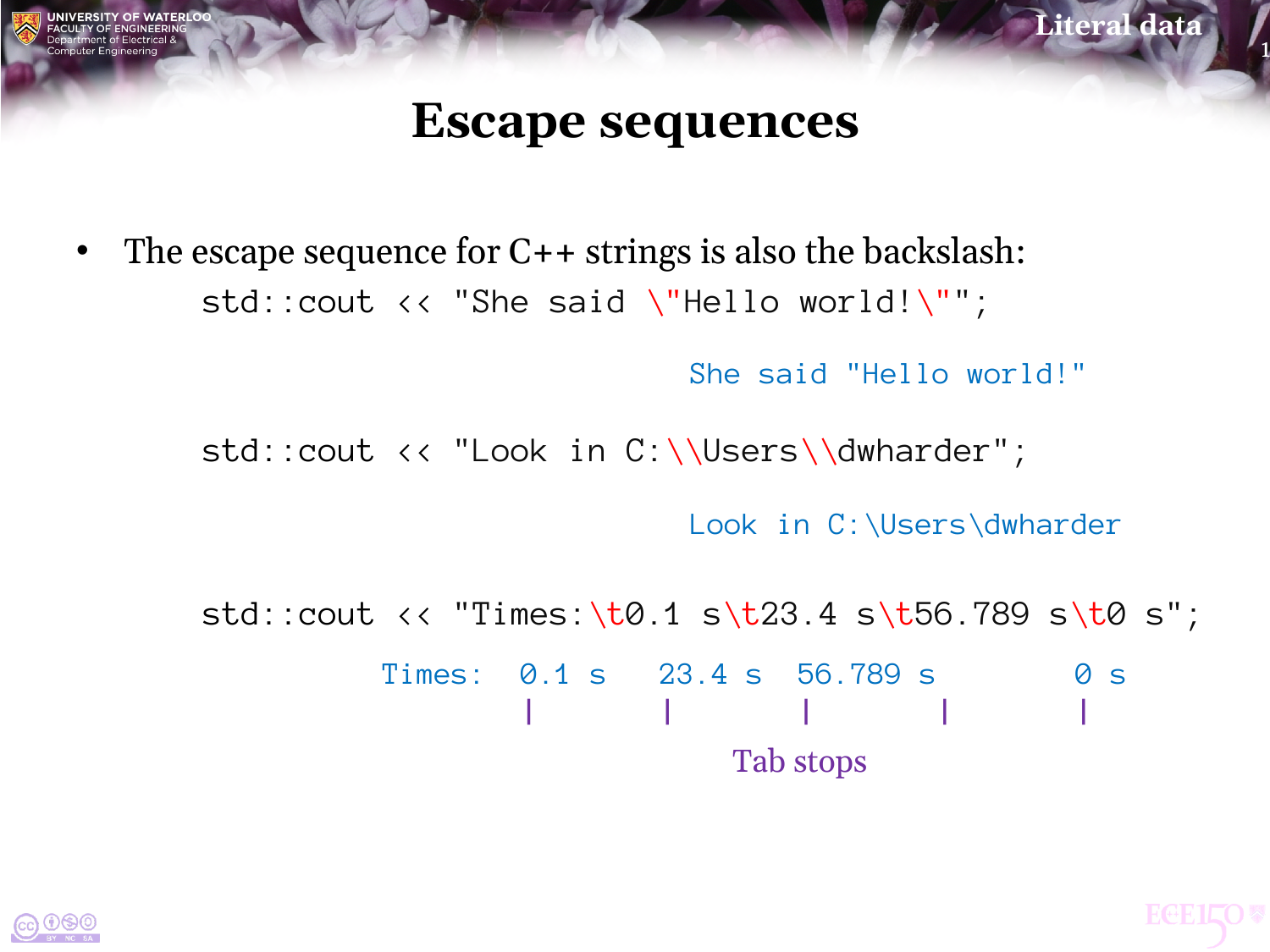

# Escape sequences
The escape sequence for C++ strings is also the backslash:
	std::cout << "She said \"Hello world!\"";

	std::cout << "Look in C:\\Users\\dwharder";

	std::cout << "Times:\t0.1 s\t23.4 s\t56.789 s\t0 s";

She said "Hello world!"
Look in C:\Users\dwharder
Times:  0.1 s   23.4 s  56.789 s        0 s
        |       |       |       |       |

Tab stops